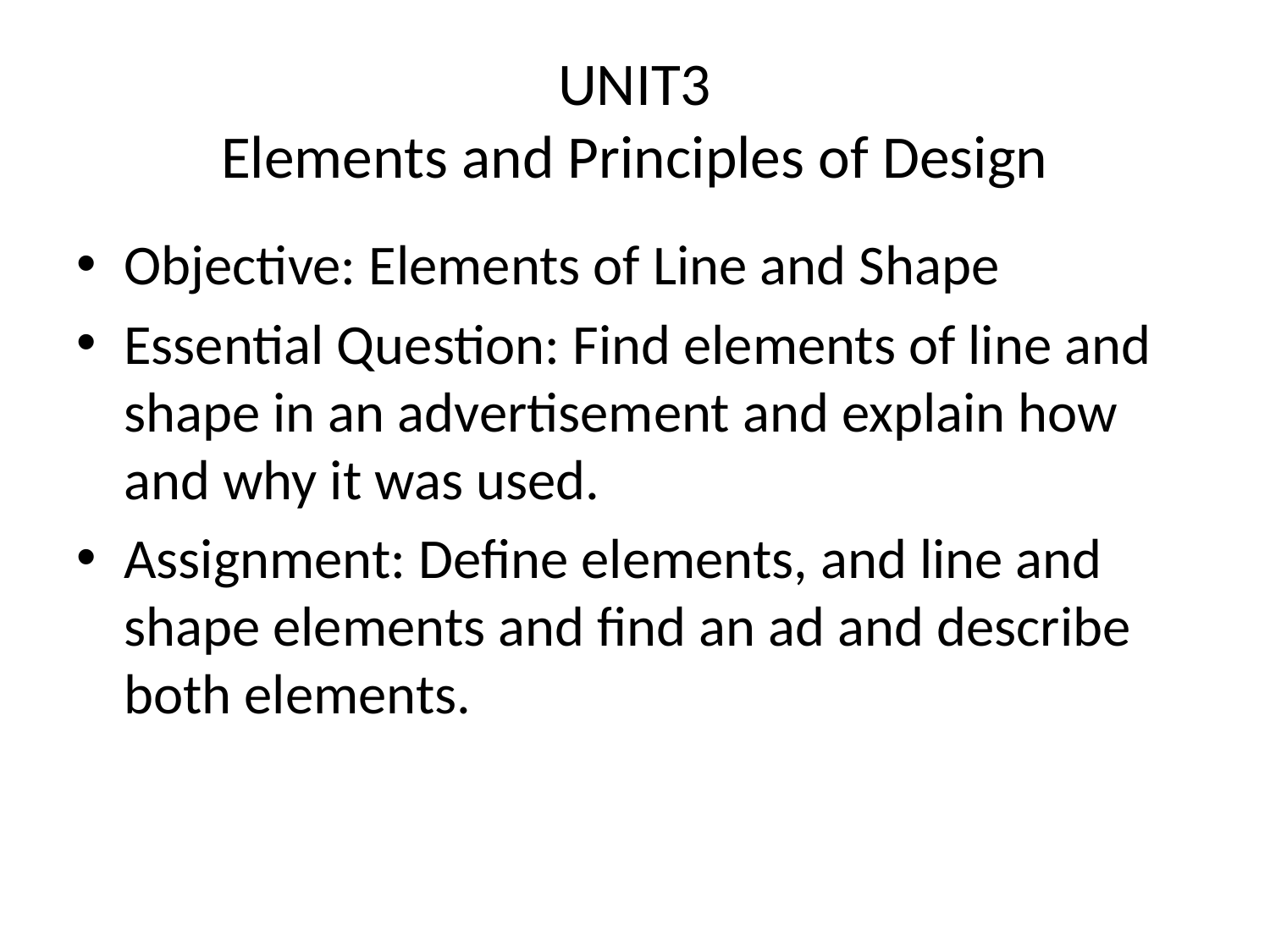

# UNIT3 Elements and Principles of Design
Objective: Elements of Line and Shape
Essential Question: Find elements of line and shape in an advertisement and explain how and why it was used.
Assignment: Define elements, and line and shape elements and find an ad and describe both elements.